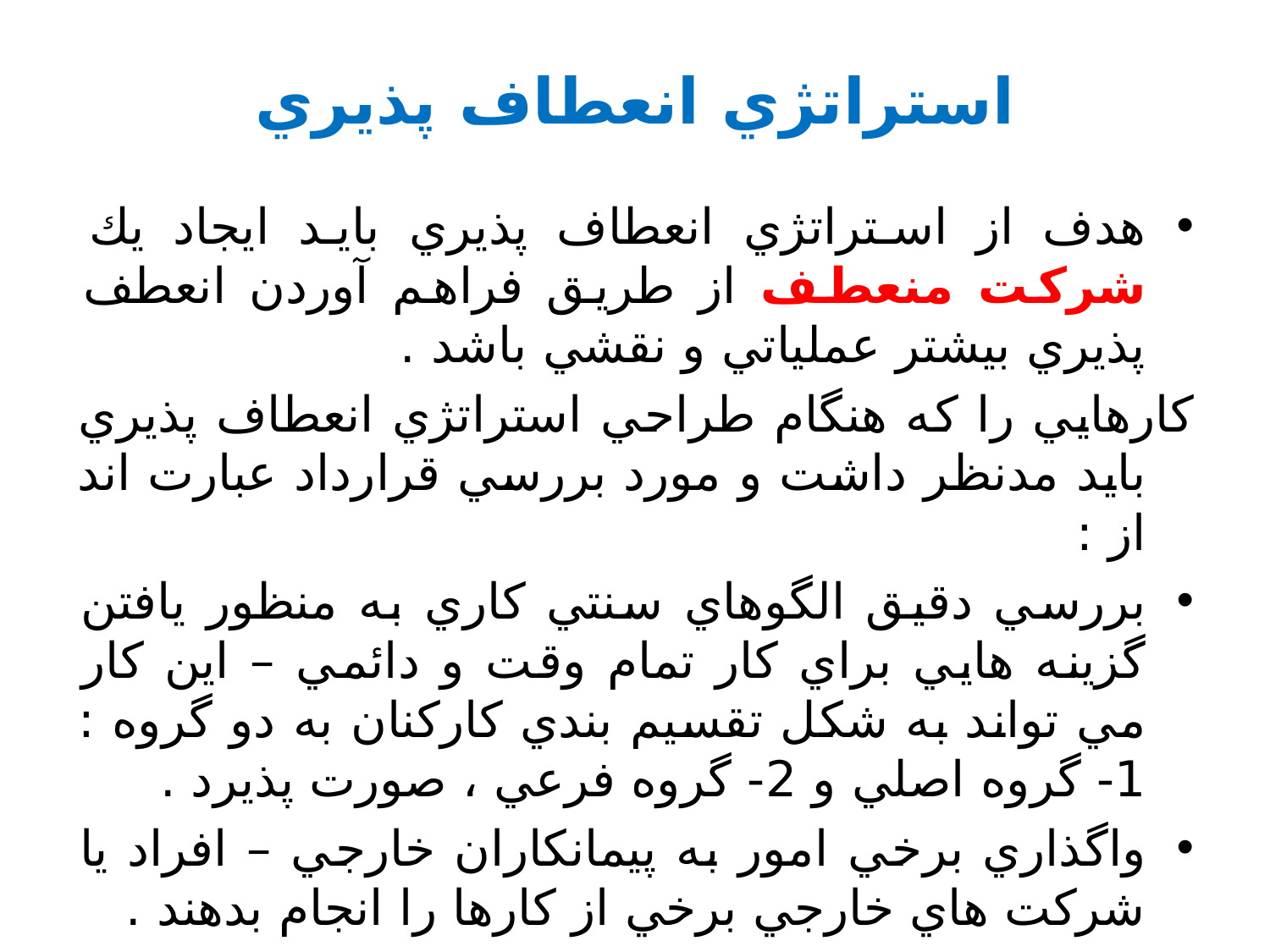

# استراتژي انعطاف پذيري
هدف از استراتژي انعطاف پذيري بايد ايجاد يك شركت منعطف از طريق فراهم آوردن انعطف پذيري بيشتر عملياتي و نقشي باشد .
كارهايي را كه هنگام طراحي استراتژي انعطاف پذيري بايد مدنظر داشت و مورد بررسي قرارداد عبارت اند از :
بررسي دقيق الگوهاي سنتي كاري به منظور يافتن گزينه هايي براي كار تمام وقت و دائمي – اين كار مي تواند به شكل تقسيم بندي كاركنان به دو گروه : 1- گروه اصلي و 2- گروه فرعي ، صورت پذيرد .
واگذاري برخي امور به پيمانكاران خارجي – افراد يا شركت هاي خارجي برخي از كارها را انجام بدهند .
چند مهارتي شدن، براي افزايش توان كاركنان در قبول مشاغل مختلف و انجام هر وظيفه اي كه گروه كاري به آنها محول مي كند .